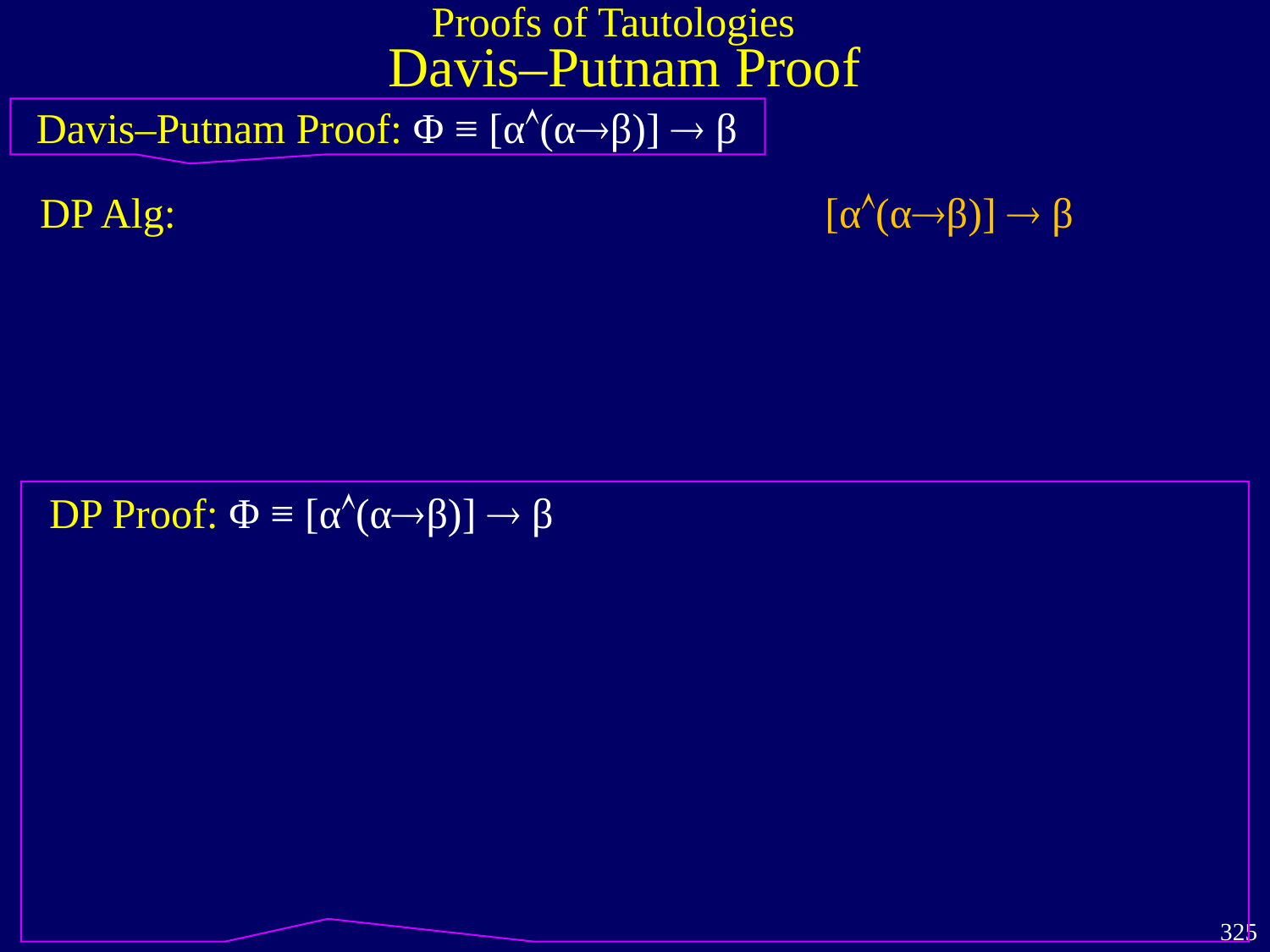

Proofs of Tautologies
Davis–Putnam Proof
Davis–Putnam Proof: Φ ≡ [α∧(α→β)] → β

DP Alg:
[α∧(α→β)] → β
DP Proof: Φ ≡ [α∧(α→β)] → β